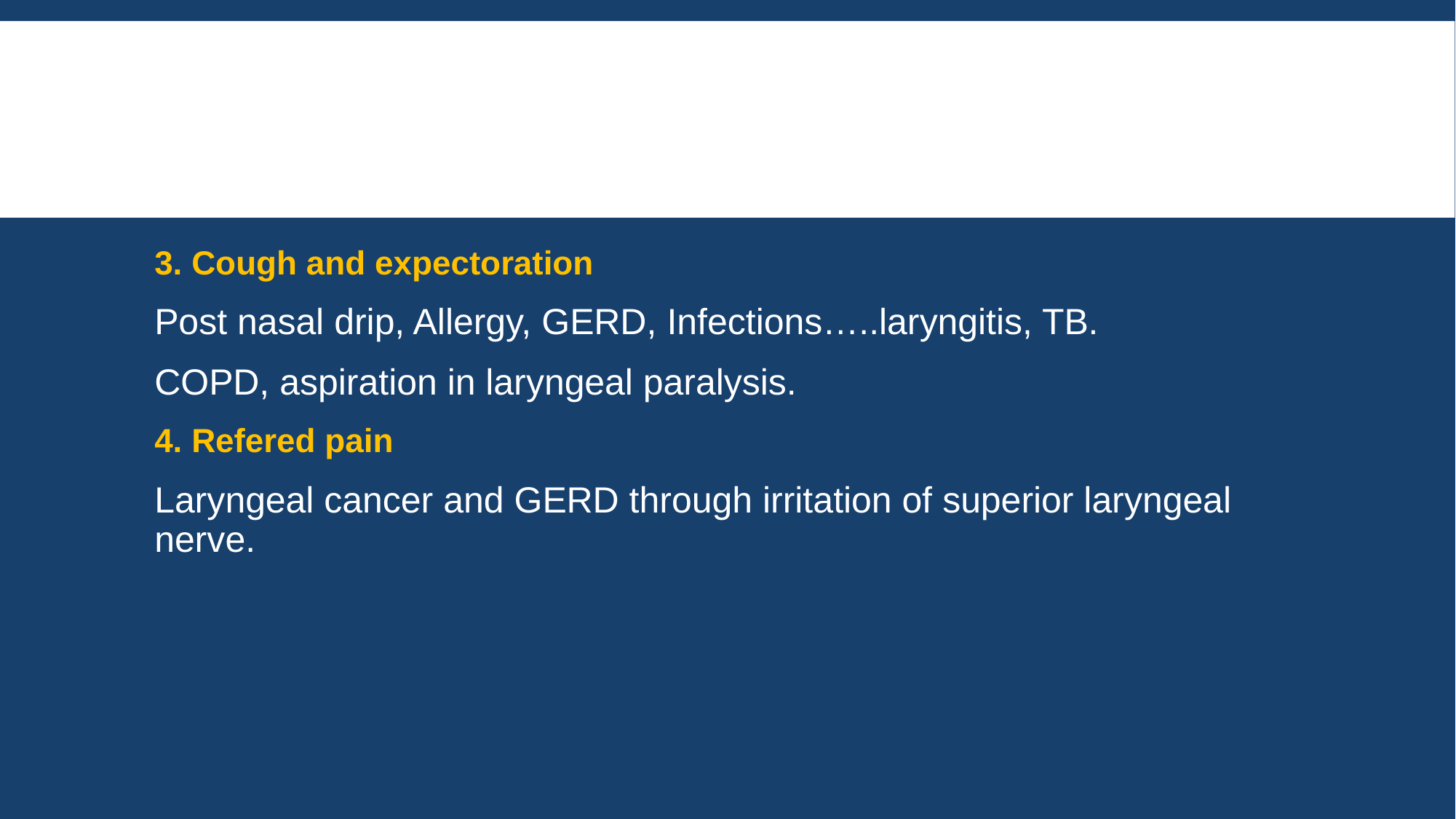

#
3. Cough and expectoration
Post nasal drip, Allergy, GERD, Infections…..laryngitis, TB.
COPD, aspiration in laryngeal paralysis.
4. Refered pain
Laryngeal cancer and GERD through irritation of superior laryngeal nerve.